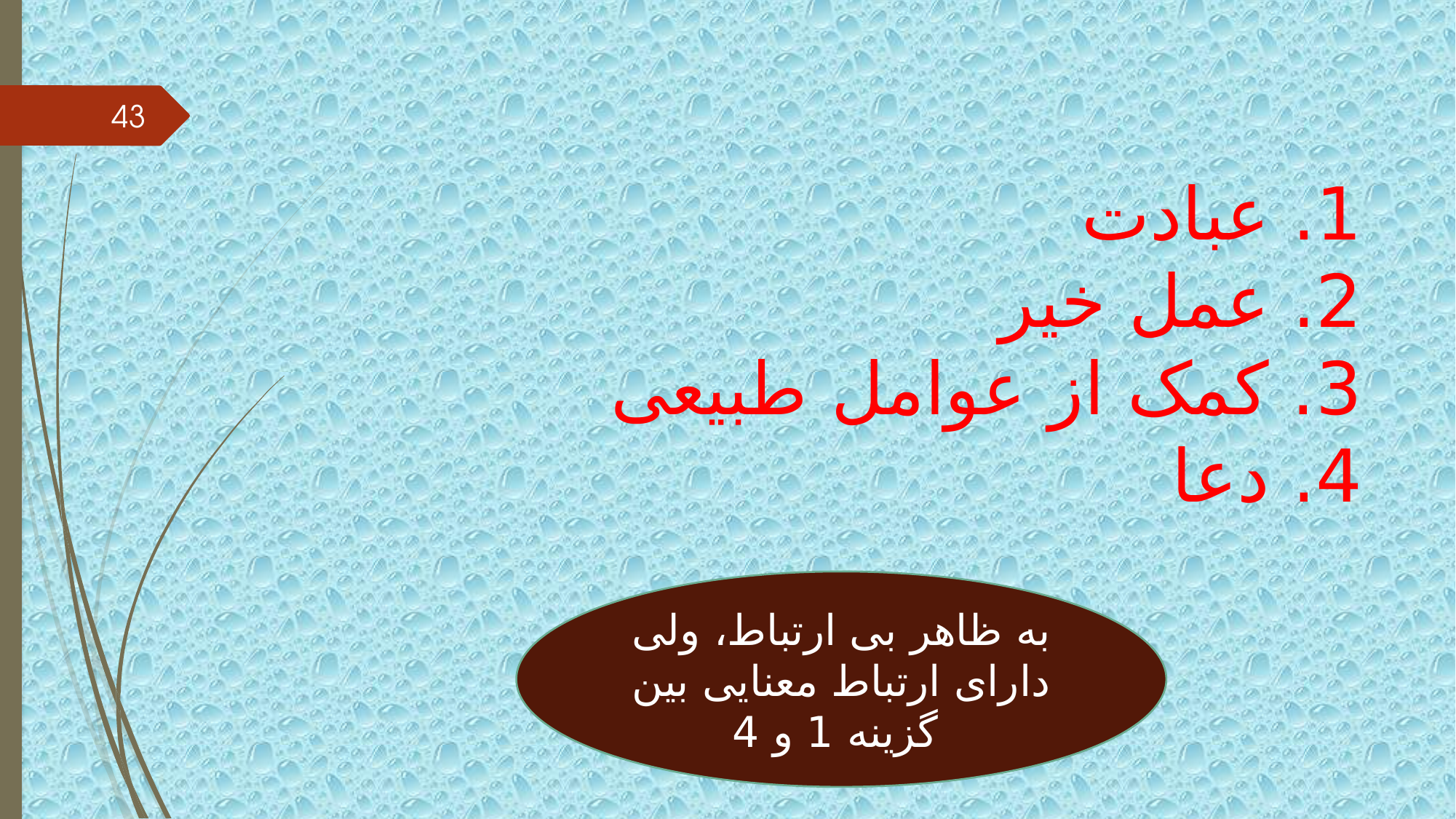

# 1. عبادت 2. عمل خیر 3. کمک از عوامل طبیعی 4. دعا
43
به ظاهر بی ارتباط، ولی دارای ارتباط معنایی بین گزینه 1 و 4